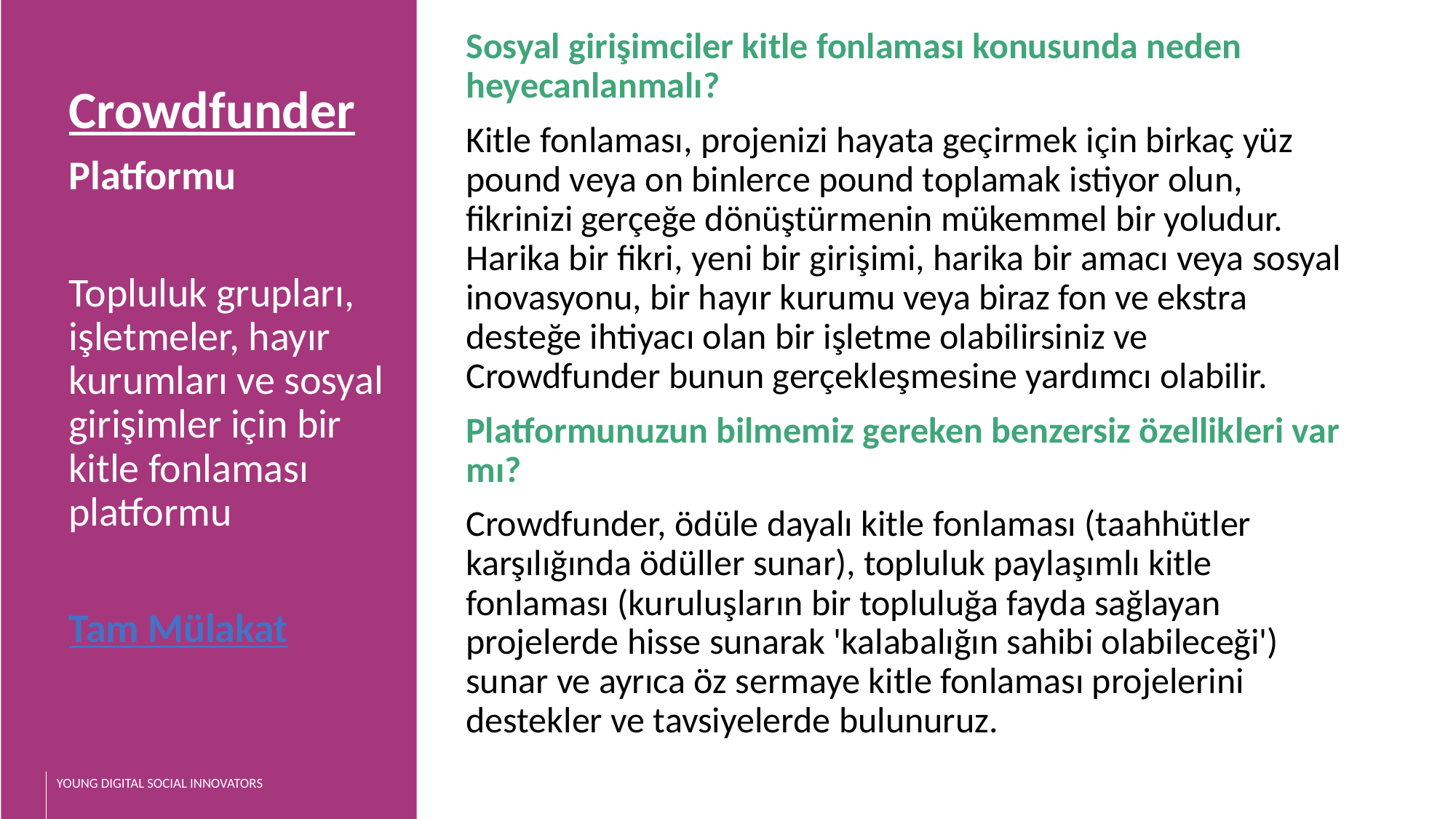

Sosyal girişimciler kitle fonlaması konusunda neden heyecanlanmalı?
Kitle fonlaması, projenizi hayata geçirmek için birkaç yüz pound veya on binlerce pound toplamak istiyor olun, fikrinizi gerçeğe dönüştürmenin mükemmel bir yoludur. Harika bir fikri, yeni bir girişimi, harika bir amacı veya sosyal inovasyonu, bir hayır kurumu veya biraz fon ve ekstra desteğe ihtiyacı olan bir işletme olabilirsiniz ve Crowdfunder bunun gerçekleşmesine yardımcı olabilir.
Platformunuzun bilmemiz gereken benzersiz özellikleri var mı?
Crowdfunder, ödüle dayalı kitle fonlaması (taahhütler karşılığında ödüller sunar), topluluk paylaşımlı kitle fonlaması (kuruluşların bir topluluğa fayda sağlayan projelerde hisse sunarak 'kalabalığın sahibi olabileceği') sunar ve ayrıca öz sermaye kitle fonlaması projelerini destekler ve tavsiyelerde bulunuruz.
Crowdfunder
Platformu

Topluluk grupları, işletmeler, hayır kurumları ve sosyal girişimler için bir kitle fonlaması platformu

Tam Mülakat